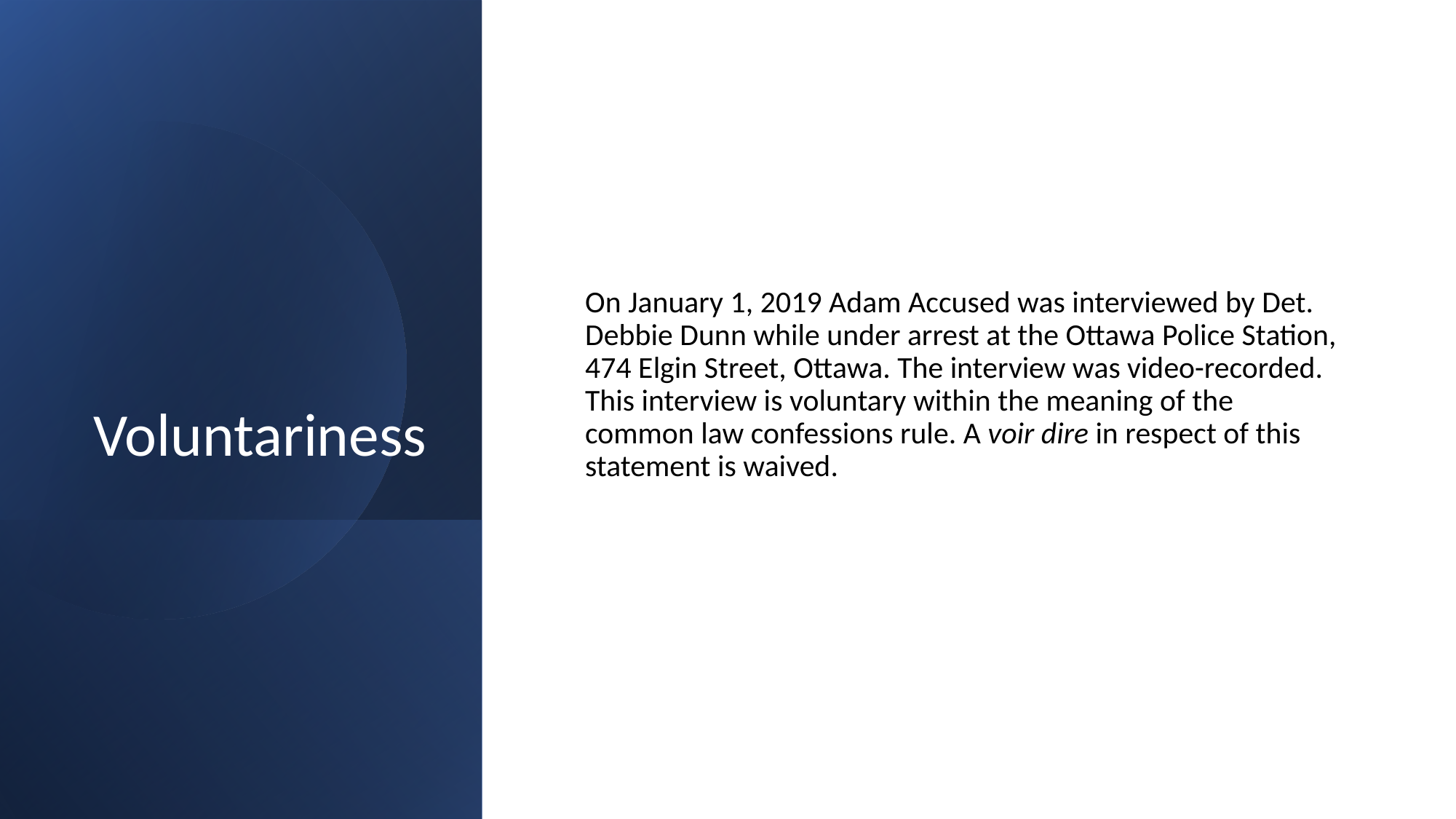

# Voluntariness
On January 1, 2019 Adam Accused was interviewed by Det. Debbie Dunn while under arrest at the Ottawa Police Station, 474 Elgin Street, Ottawa. The interview was video-recorded. This interview is voluntary within the meaning of the common law confessions rule. A voir dire in respect of this statement is waived.